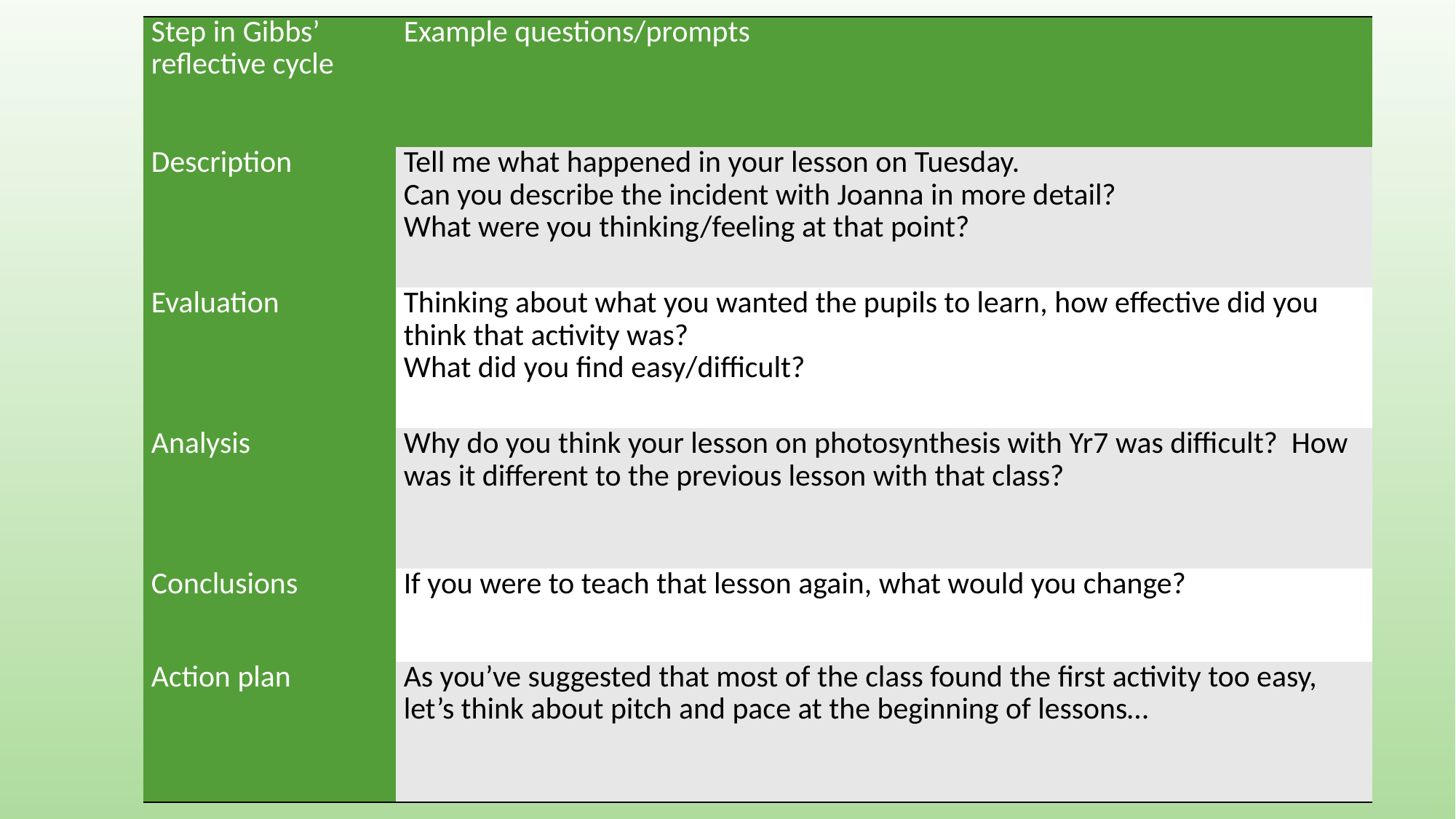

| Step in Gibbs’ reflective cycle | Example questions/prompts |
| --- | --- |
| Description | Tell me what happened in your lesson on Tuesday. Can you describe the incident with Joanna in more detail? What were you thinking/feeling at that point? |
| Evaluation | Thinking about what you wanted the pupils to learn, how effective did you think that activity was? What did you find easy/difficult? |
| Analysis | Why do you think your lesson on photosynthesis with Yr7 was difficult? How was it different to the previous lesson with that class? |
| Conclusions | If you were to teach that lesson again, what would you change? |
| Action plan | As you’ve suggested that most of the class found the first activity too easy, let’s think about pitch and pace at the beginning of lessons… |
#
25